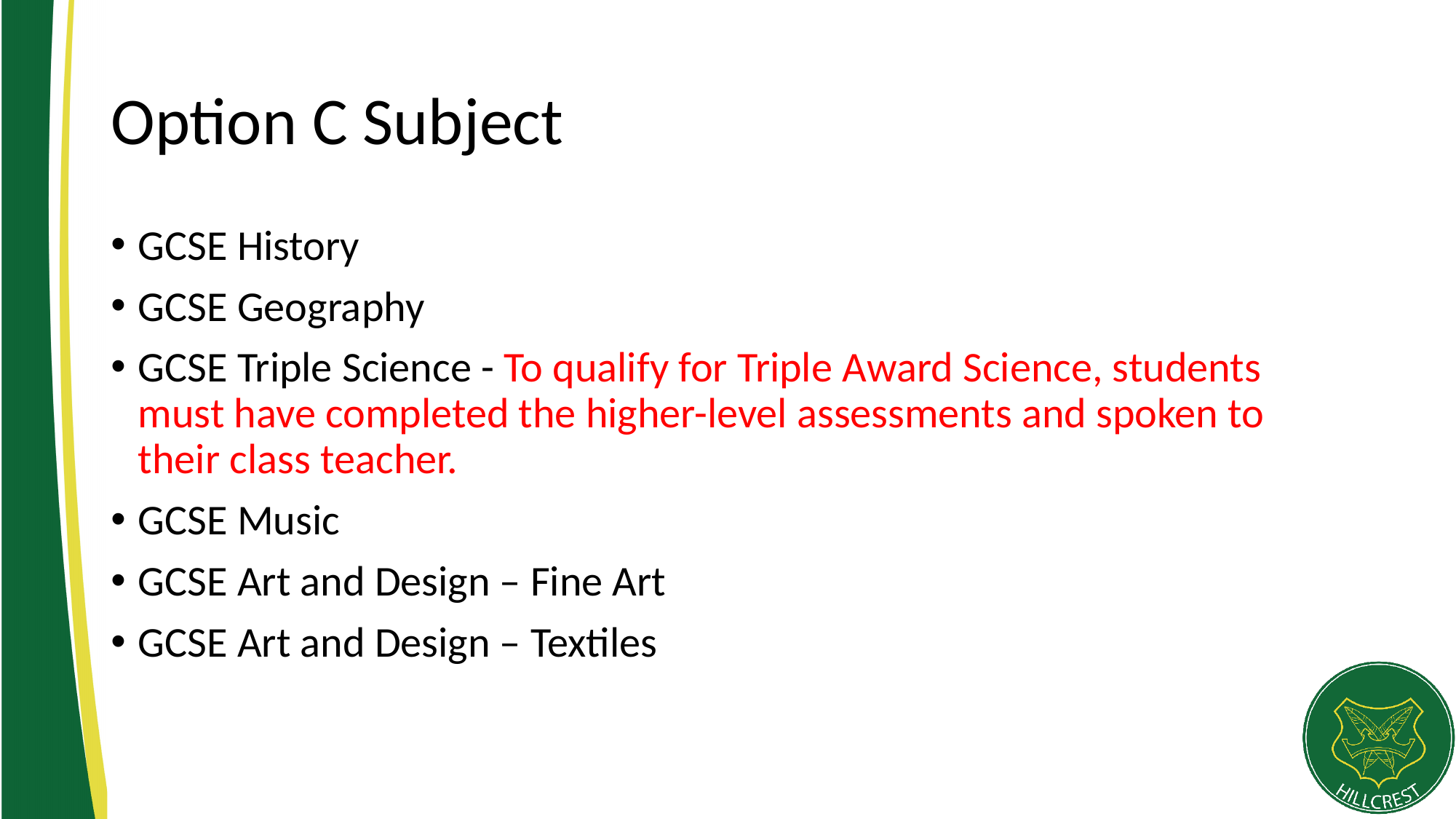

# Option C Subject
GCSE History
GCSE Geography
GCSE Triple Science - To qualify for Triple Award Science, students must have completed the higher-level assessments and spoken to their class teacher.
GCSE Music
GCSE Art and Design – Fine Art
GCSE Art and Design – Textiles